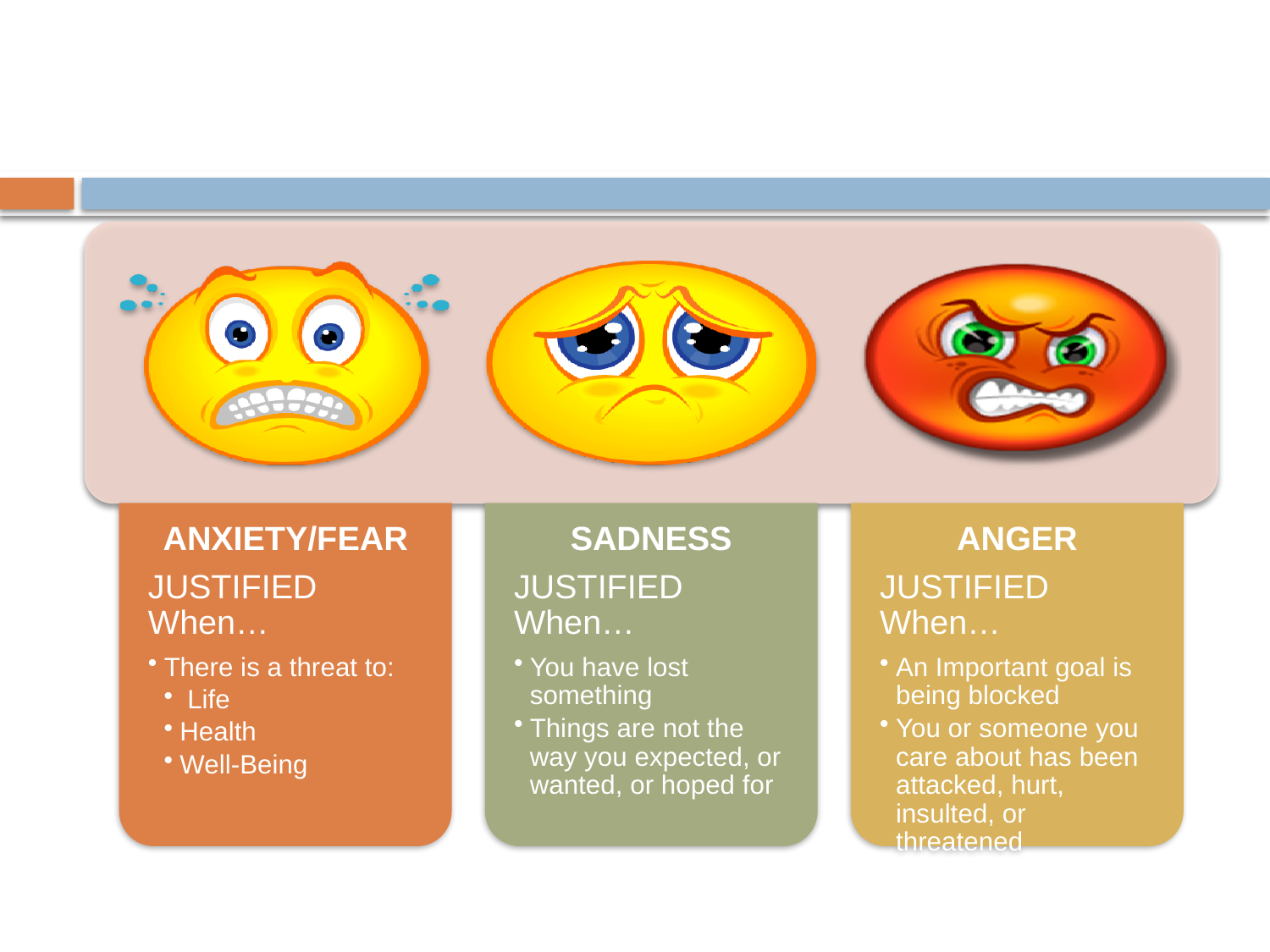

# Justified Emotional Responses
ANXIETY/FEAR
JUSTIFIED When…
There is a threat to:
 Life
Health
Well-Being

SADNESS
JUSTIFIED When…
You have lost something
Things are not the way you expected, or wanted, or hoped for
ANGER
JUSTIFIED When…
An Important goal is being blocked
You or someone you care about has been attacked, hurt, insulted, or threatened